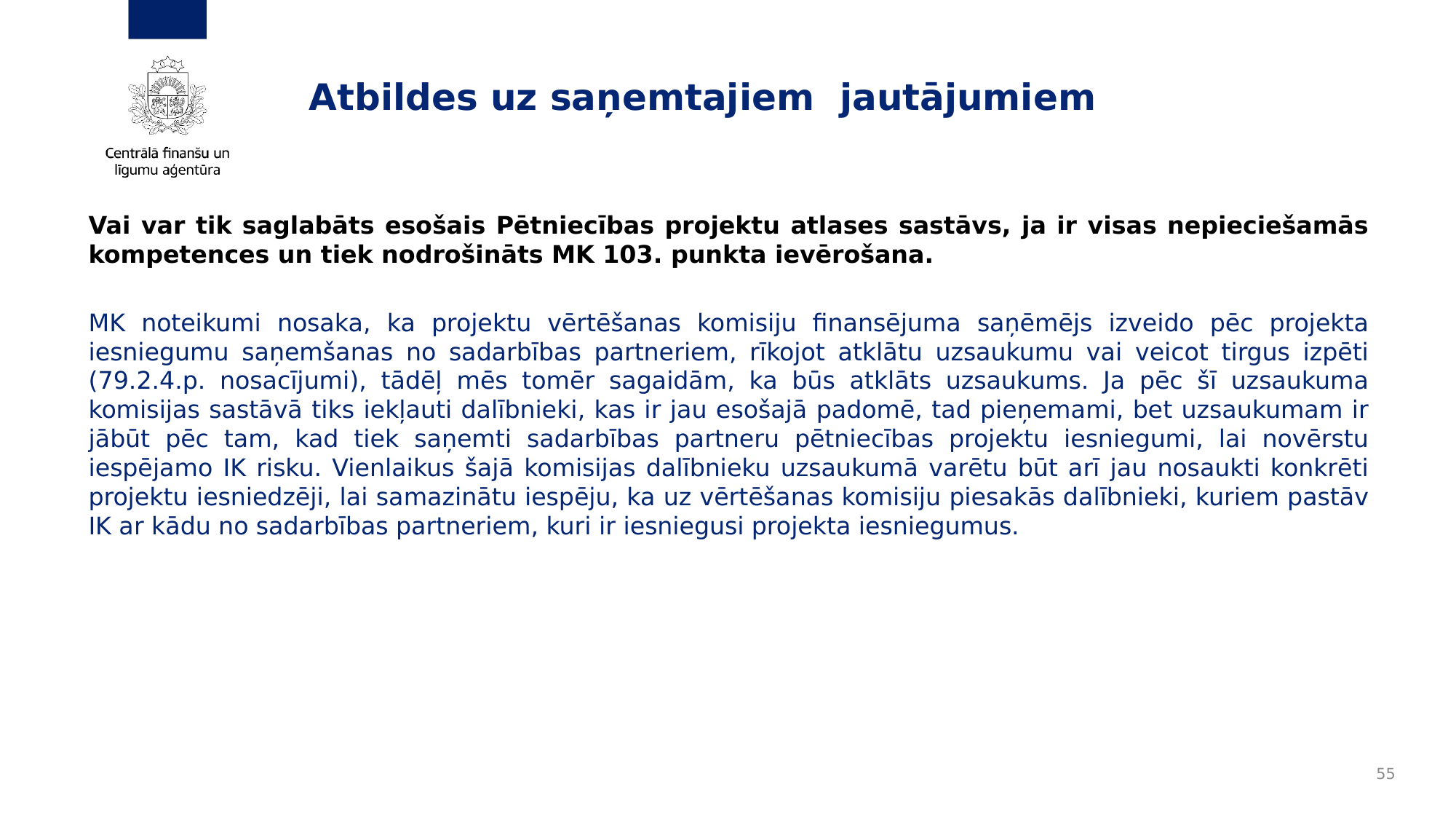

# Atbildes uz saņemtajiem  jautājumiem
Vai var tik saglabāts esošais Pētniecības projektu atlases sastāvs, ja ir visas nepieciešamās kompetences un tiek nodrošināts MK 103. punkta ievērošana.

MK noteikumi nosaka, ka projektu vērtēšanas komisiju finansējuma saņēmējs izveido pēc projekta iesniegumu saņemšanas no sadarbības partneriem, rīkojot atklātu uzsaukumu vai veicot tirgus izpēti (79.2.4.p. nosacījumi), tādēļ mēs tomēr sagaidām, ka būs atklāts uzsaukums. Ja pēc šī uzsaukuma komisijas sastāvā tiks iekļauti dalībnieki, kas ir jau esošajā padomē, tad pieņemami, bet uzsaukumam ir jābūt pēc tam, kad tiek saņemti sadarbības partneru pētniecības projektu iesniegumi, lai novērstu iespējamo IK risku. Vienlaikus šajā komisijas dalībnieku uzsaukumā varētu būt arī jau nosaukti konkrēti projektu iesniedzēji, lai samazinātu iespēju, ka uz vērtēšanas komisiju piesakās dalībnieki, kuriem pastāv IK ar kādu no sadarbības partneriem, kuri ir iesniegusi projekta iesniegumus.

55